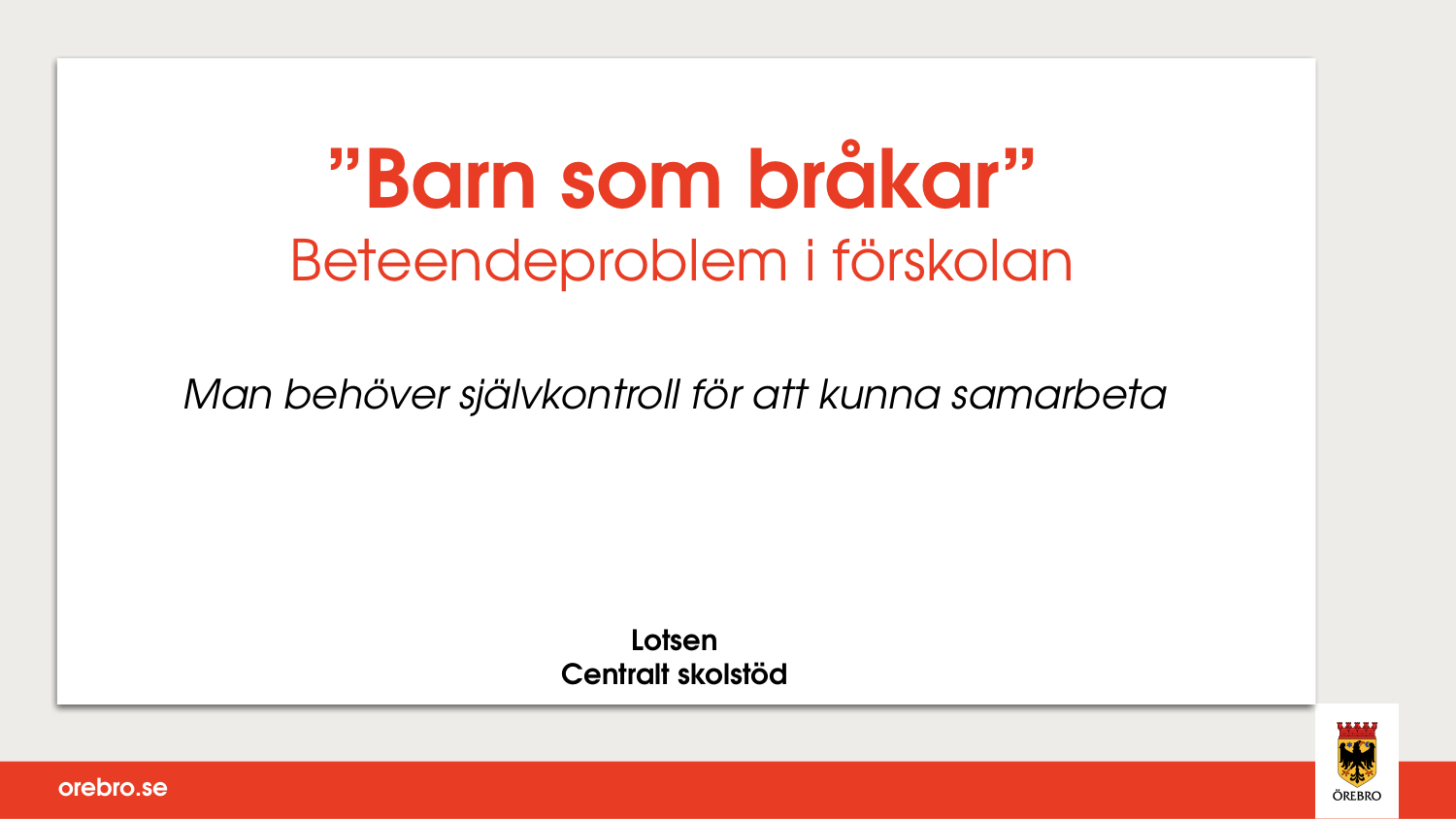

# ”Barn som bråkar” Beteendeproblem i förskolan

Man behöver självkontroll för att kunna samarbeta
Lotsen
Centralt skolstöd